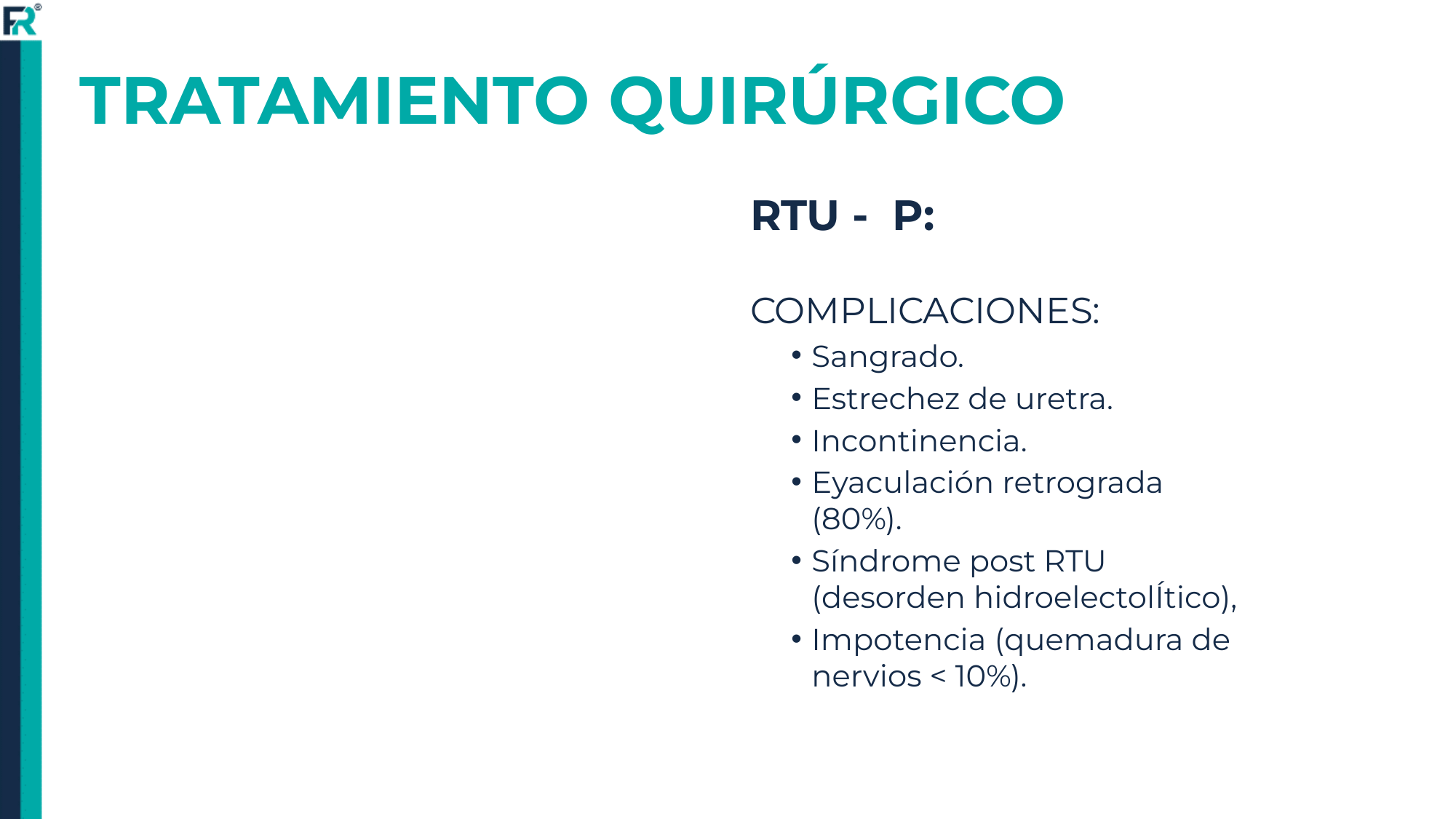

# TRATAMIENTO QUIRÚRGICO
RTU -  P:

COMPLICACIONES:
Sangrado.
Estrechez de uretra.
Incontinencia.
Eyaculación retrograda (80%).
Síndrome post RTU (desorden hidroelectolÍtico),
Impotencia (quemadura de nervios < 10%).